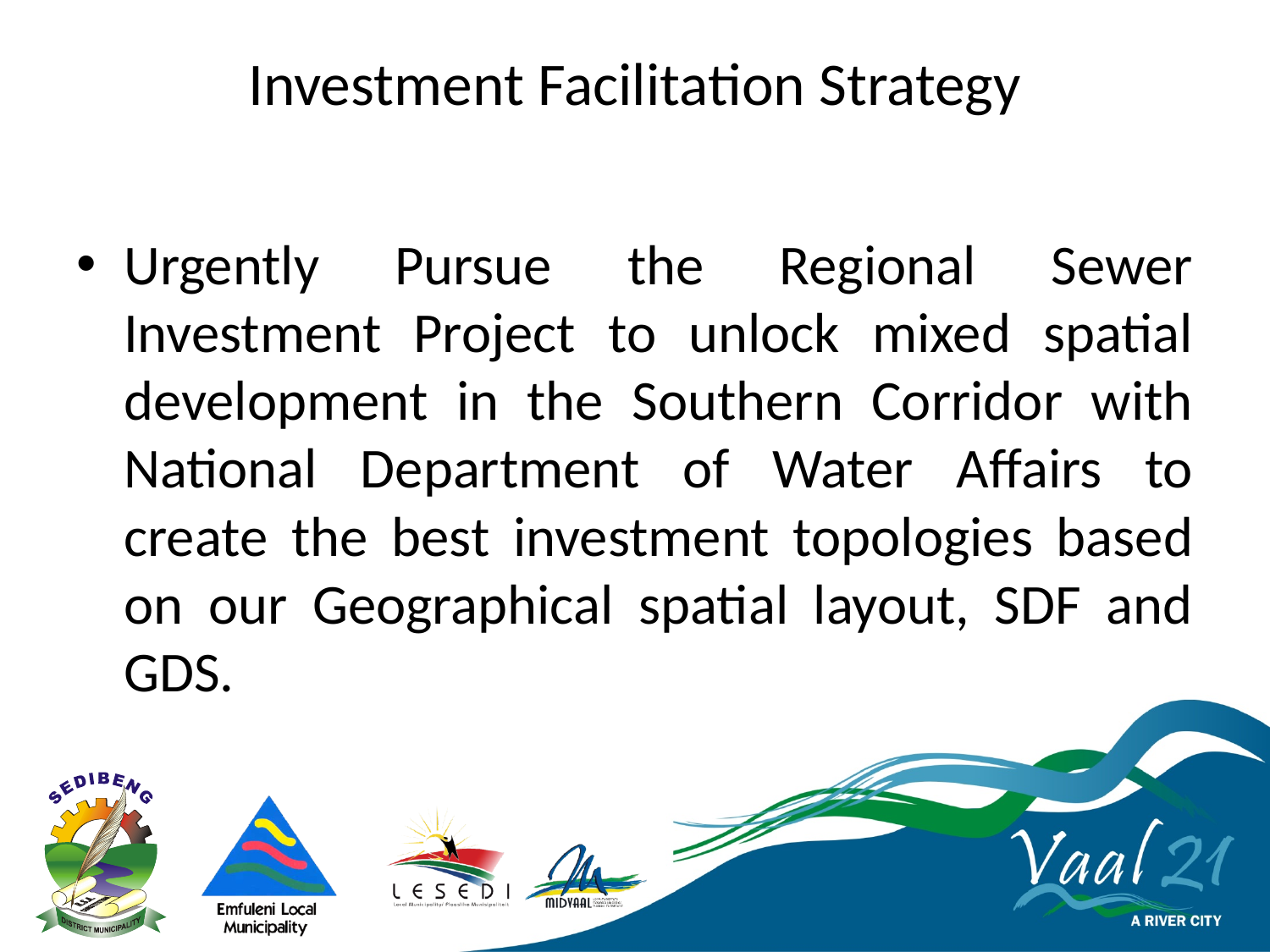

# Investment Facilitation Strategy
Urgently Pursue the Regional Sewer Investment Project to unlock mixed spatial development in the Southern Corridor with National Department of Water Affairs to create the best investment topologies based on our Geographical spatial layout, SDF and GDS.